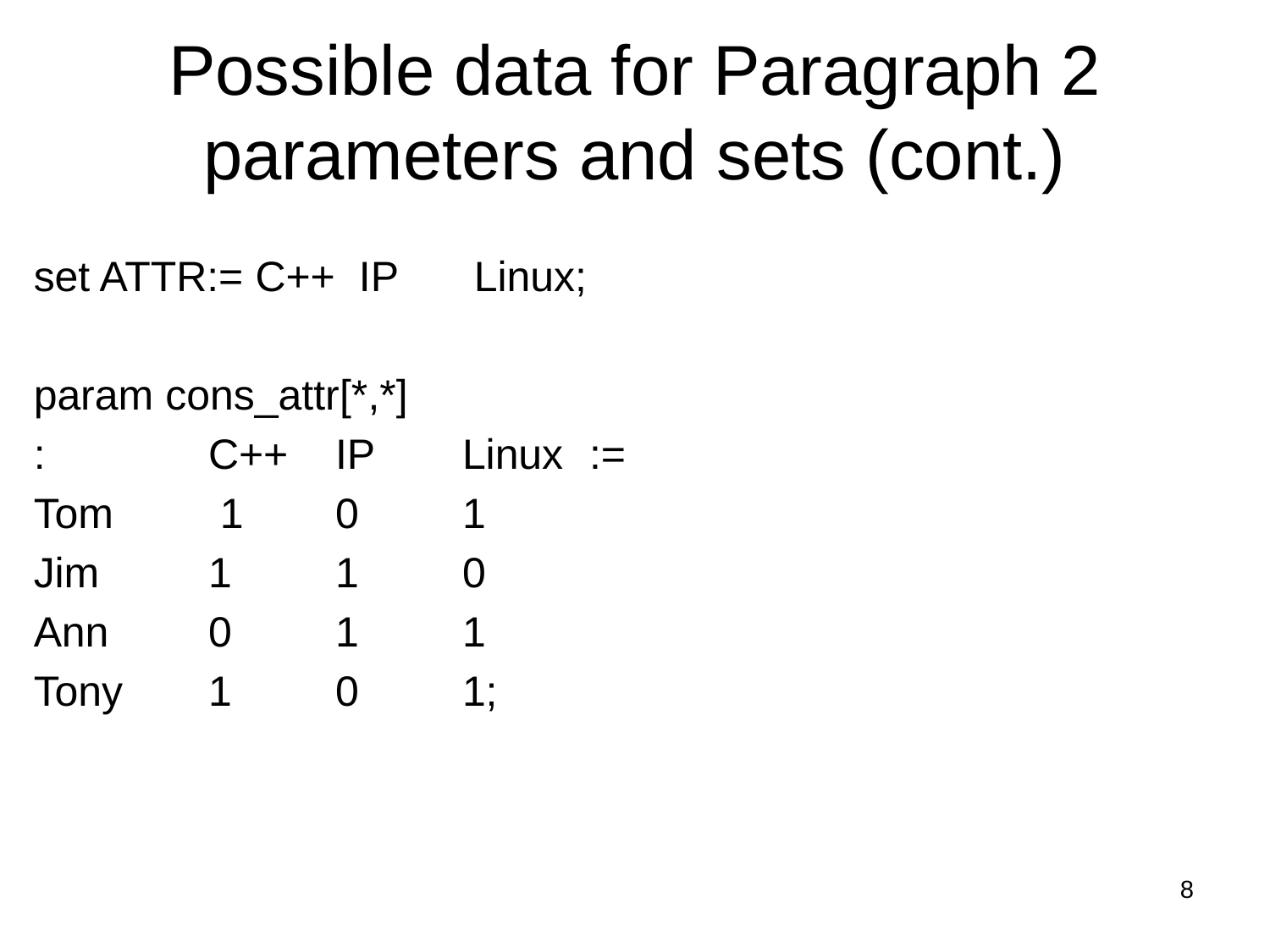

# Possible data for Paragraph 2 parameters and sets (cont.)

set ATTR:= C++  IP	 Linux;

param cons_attr[*,*]
: 		C++	IP	Linux	:=
Tom	 1	0	1
Jim	1	1	0
Ann	0	1	1
Tony	1	0	1;
8